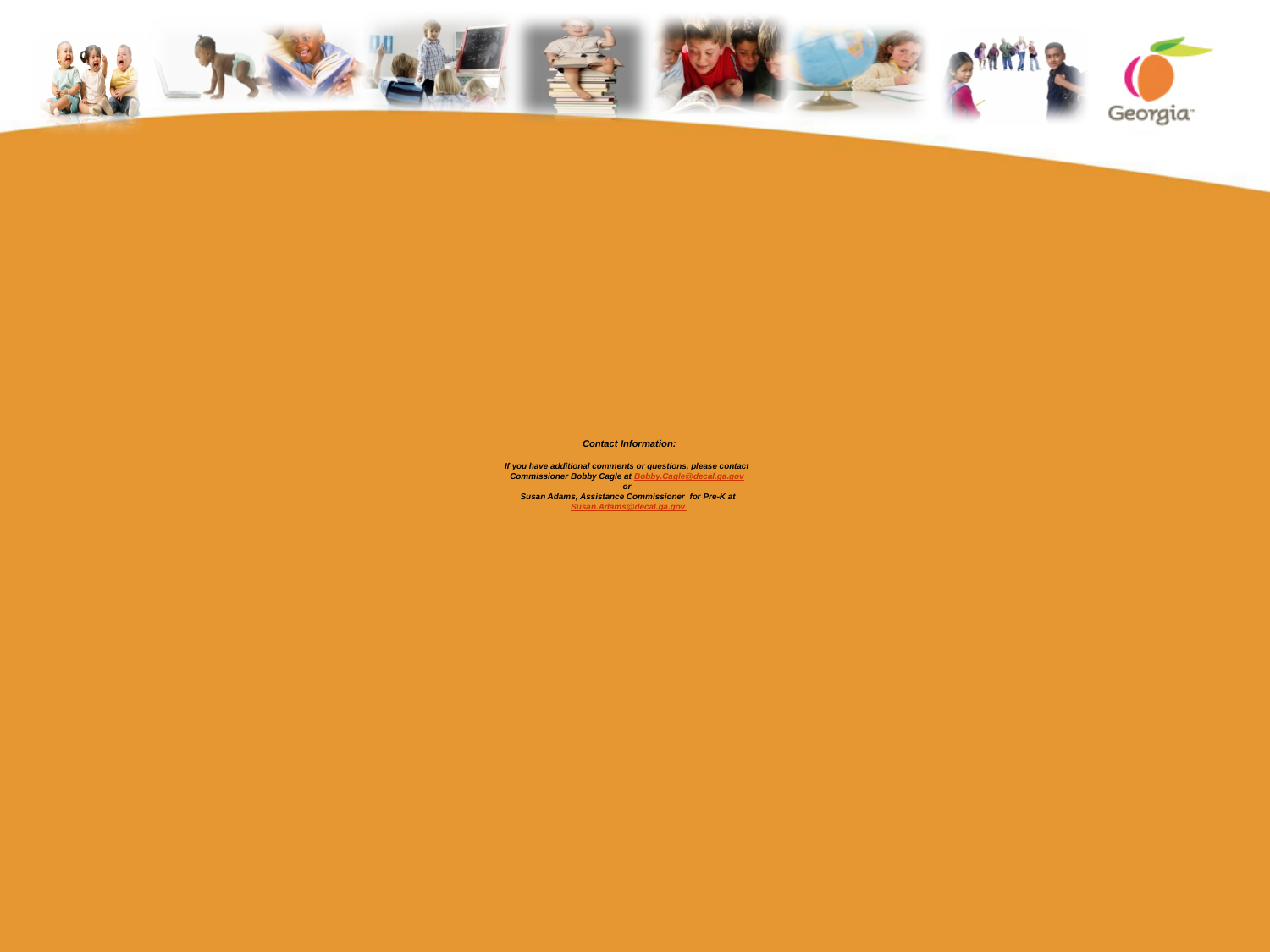

# Contact Information: If you have additional comments or questions, please contact Commissioner Bobby Cagle at Bobby.Cagle@decal.ga.gov or Susan Adams, Assistance Commissioner  for Pre-K at Susan.Adams@decal.ga.gov